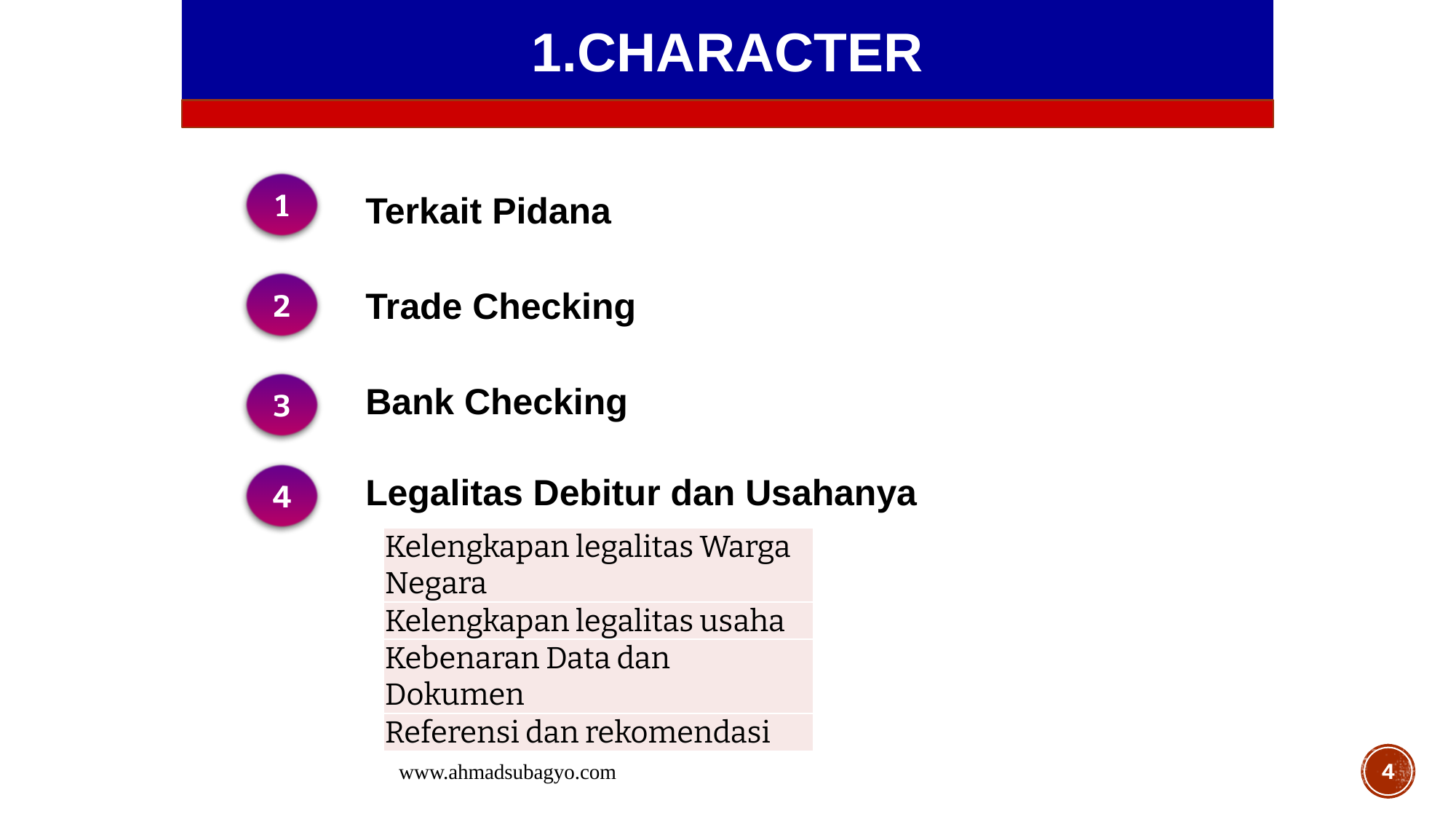

1.CHARACTER

1
Terkait Pidana
2
Trade Checking

3
Bank Checking
4
Legalitas Debitur dan Usahanya
| Kelengkapan legalitas Warga Negara |
| --- |
| Kelengkapan legalitas usaha |
| Kebenaran Data dan Dokumen |
| Referensi dan rekomendasi |
www.ahmadsubagyo.com
4